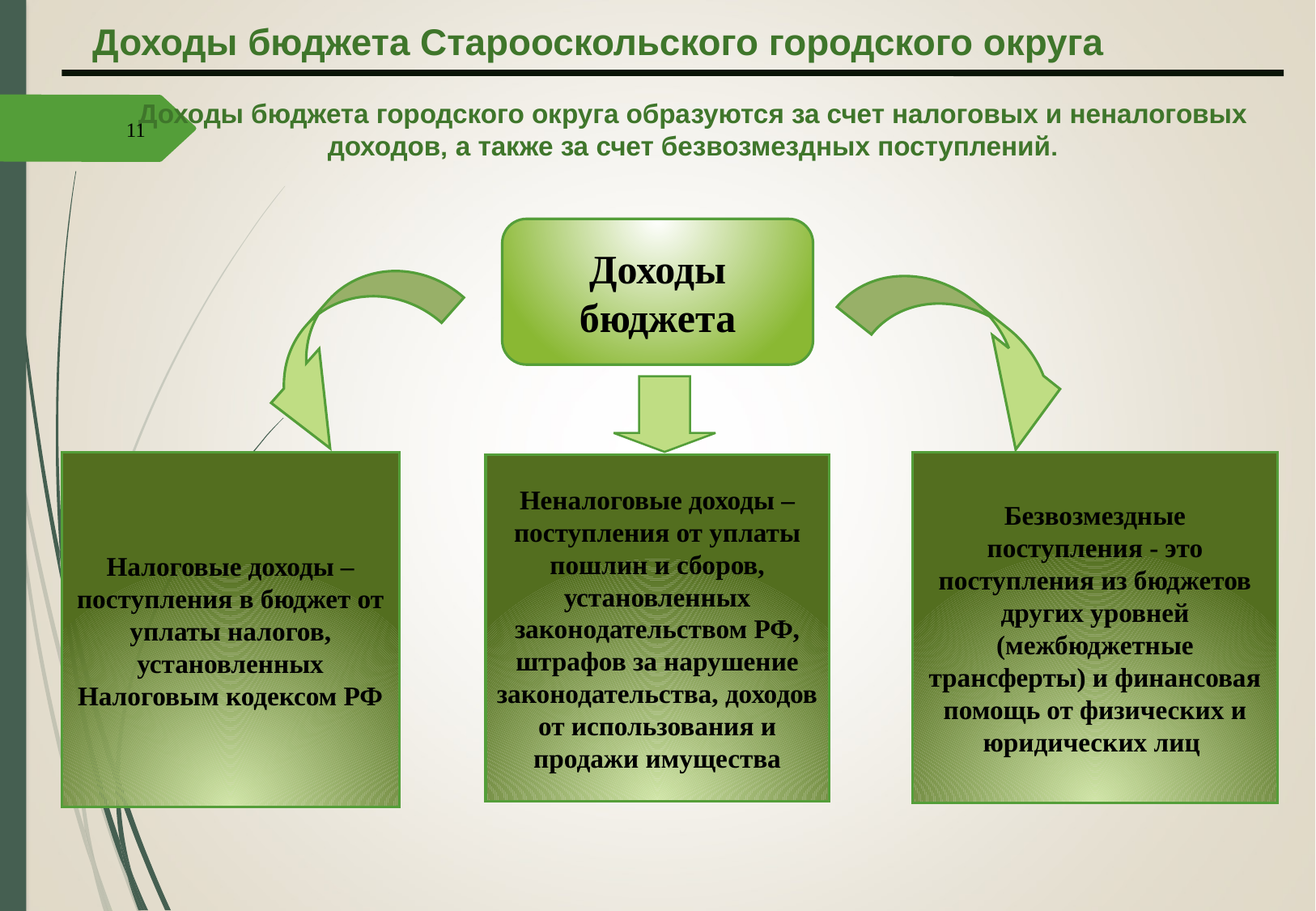

# Доходы бюджета Старооскольского городского округа

Доходы бюджета городского округа образуются за счет налоговых и неналоговых доходов, а также за счет безвозмездных поступлений.
11
Доходы бюджета

Безвозмездные поступления - это поступления из бюджетов других уровней (межбюджетные трансферты) и финансовая помощь от физических и юридических лиц
Налоговые доходы – поступления в бюджет от уплаты налогов, установленных Налоговым кодексом РФ
Неналоговые доходы – поступления от уплаты пошлин и сборов, установленных законодательством РФ, штрафов за нарушение законодательства, доходов от использования и продажи имущества